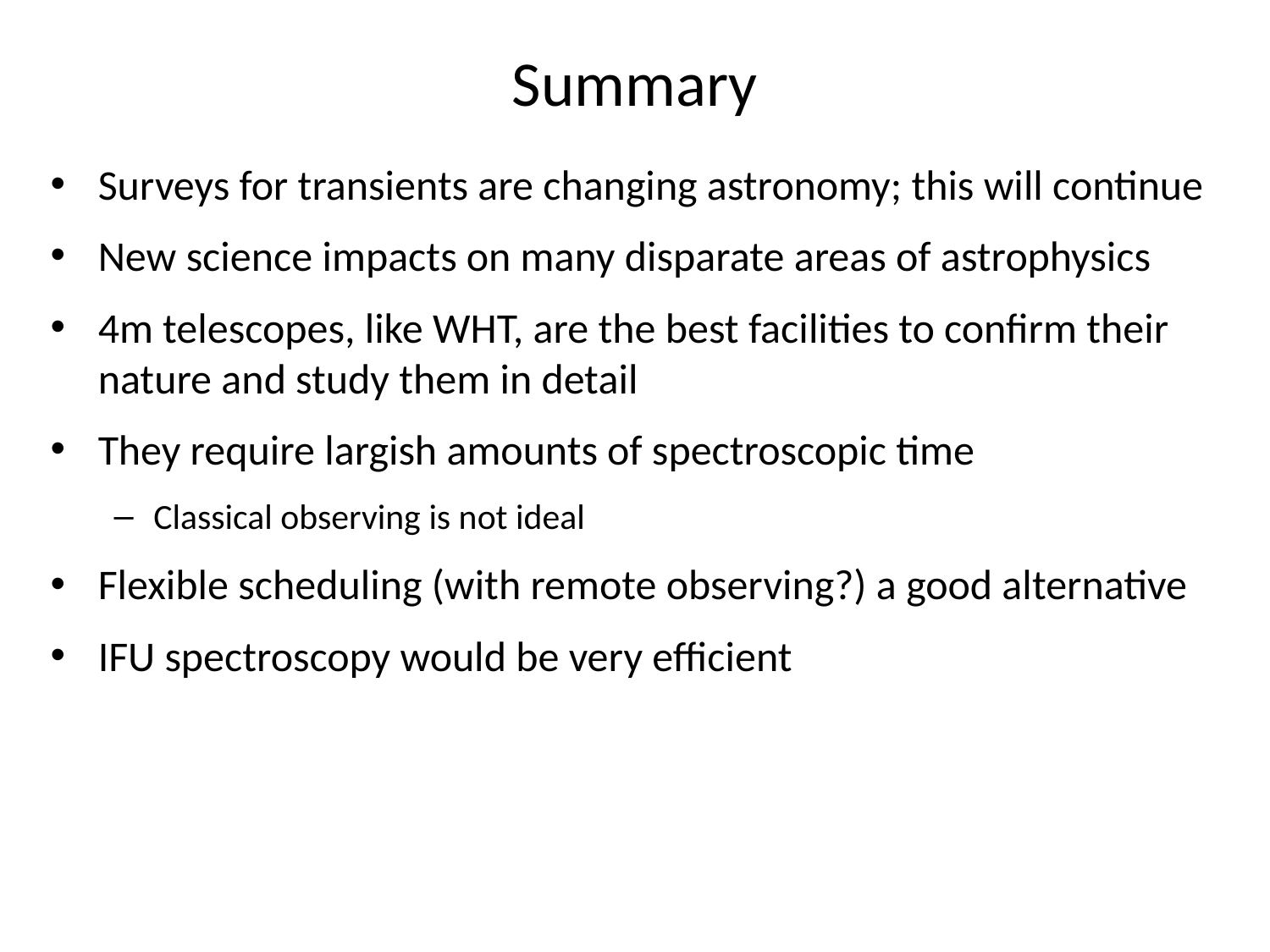

# Summary
Surveys for transients are changing astronomy; this will continue
New science impacts on many disparate areas of astrophysics
4m telescopes, like WHT, are the best facilities to confirm their nature and study them in detail
They require largish amounts of spectroscopic time
Classical observing is not ideal
Flexible scheduling (with remote observing?) a good alternative
IFU spectroscopy would be very efficient